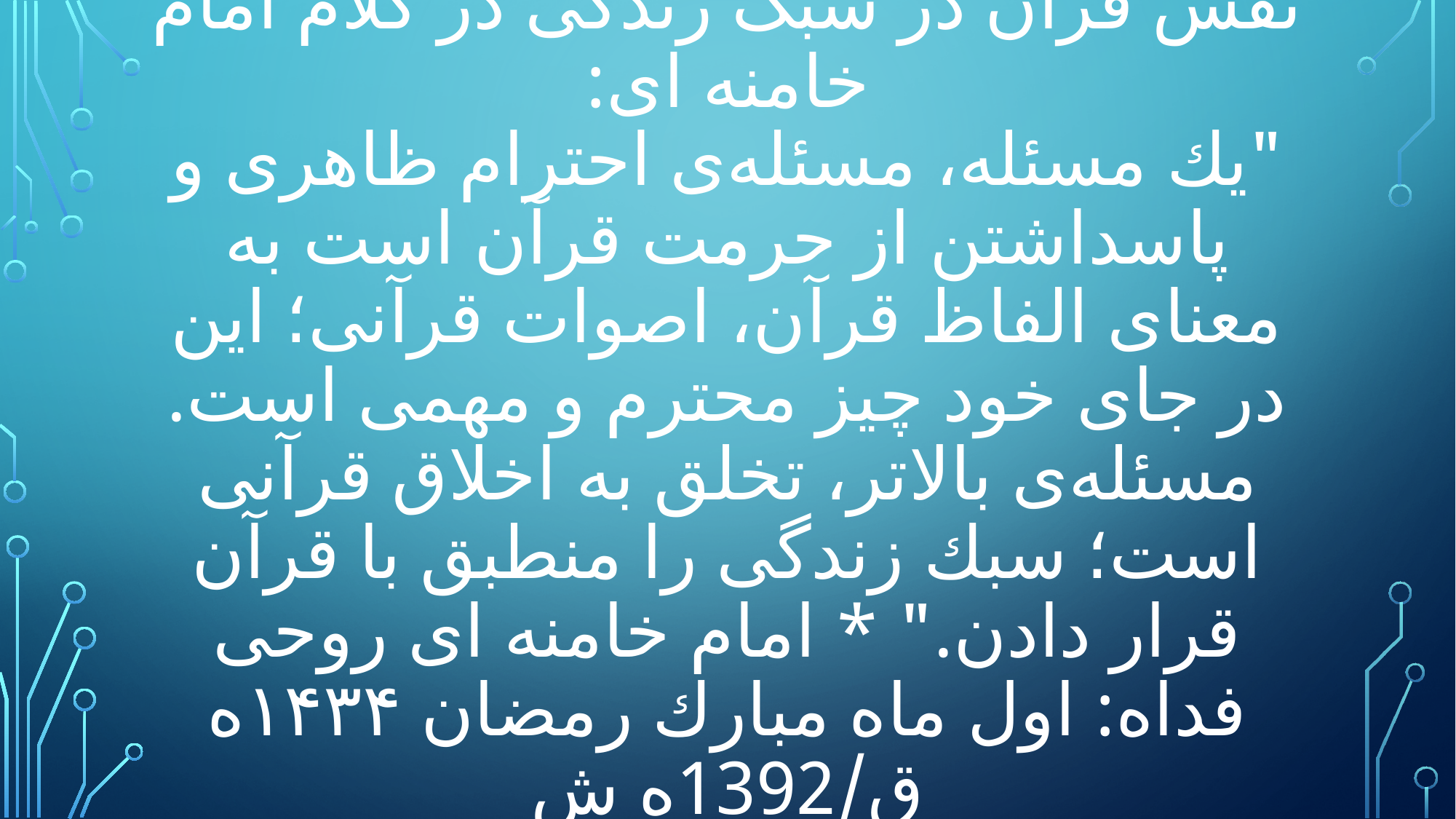

# نقش قران در سبک زندگی در کلام امام خامنه ای:
"يك مسئله، مسئله‌ى احترام ظاهرى و پاسداشتن از حرمت قرآن است به معناى الفاظ قرآن، اصوات قرآنى؛ اين در جاى خود چيز محترم و مهمى است. مسئله‌ى بالاتر، تخلق به اخلاق قرآنى است؛ سبك زندگى را منطبق با قرآن قرار دادن." * امام خامنه ای روحی فداه: اول ماه مبارك رمضان‌ ۱۴۳۴ه ق/1392ه ش